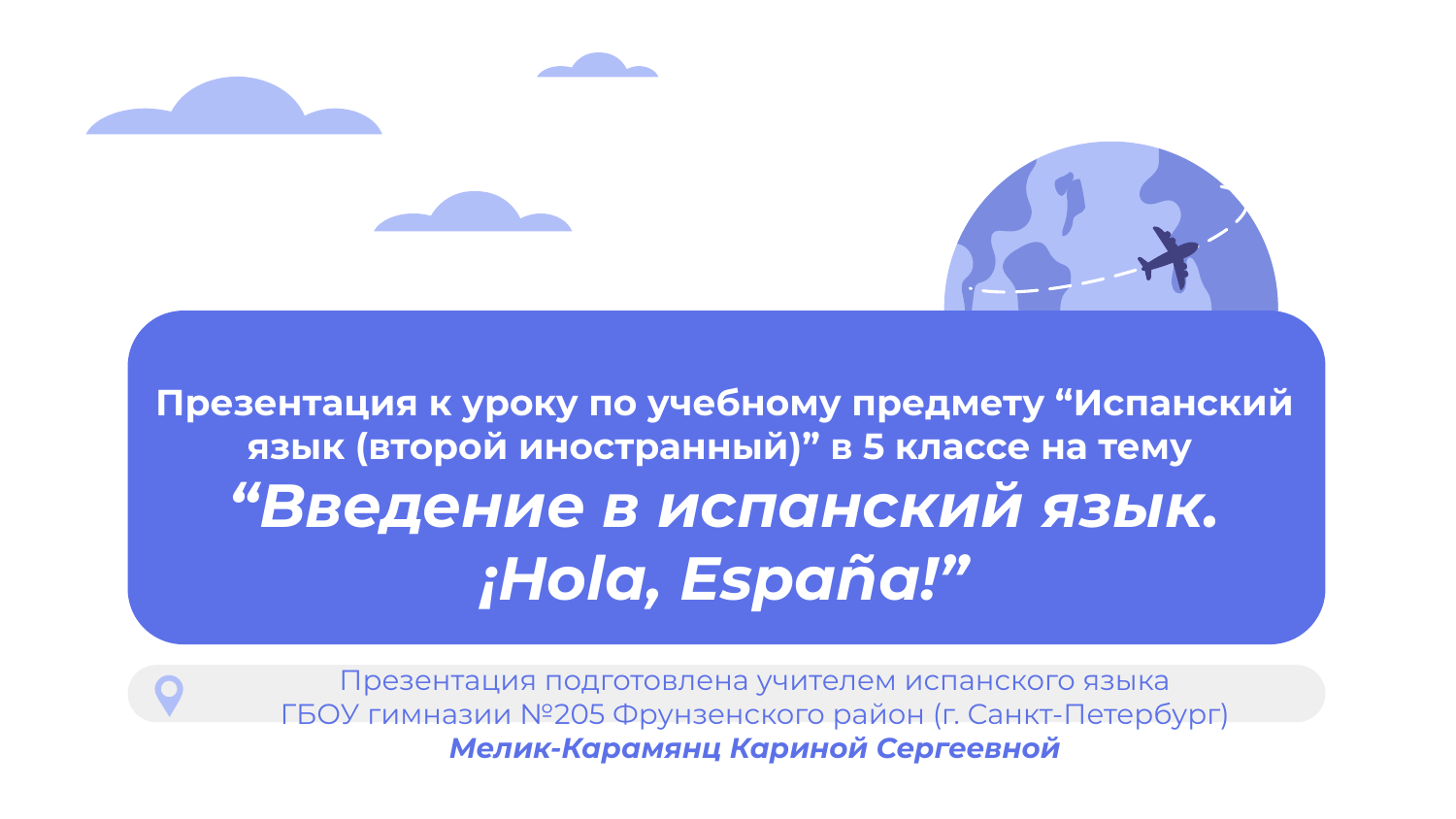

# Презентация к уроку по учебному предмету “Испанский язык (второй иностранный)” в 5 классе на тему
“Введение в испанский язык. ¡Hola, España!”
Презентация подготовлена учителем испанского языка
ГБОУ гимназии №205 Фрунзенского район (г. Санкт-Петербург)
Мелик-Карамянц Кариной Сергеевной